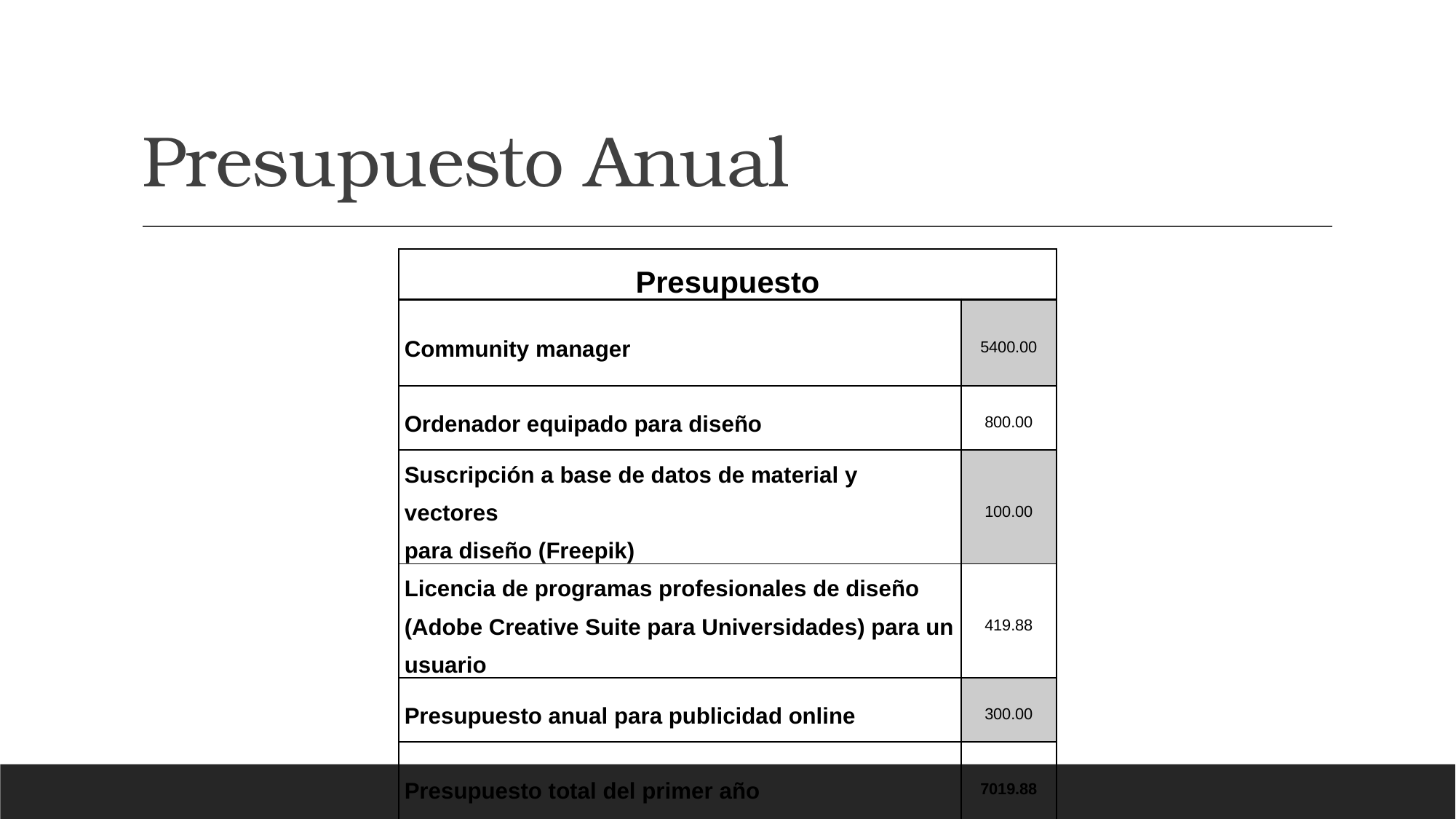

# Presupuesto Anual
| Presupuesto |  |
| --- | --- |
| Community manager | 5400.00 |
| Ordenador equipado para diseño | 800.00 |
| Suscripción a base de datos de material y vectores para diseño (Freepik) | 100.00 |
| Licencia de programas profesionales de diseño (Adobe Creative Suite para Universidades) para un usuario | 419.88 |
| Presupuesto anual para publicidad online | 300.00 |
| Presupuesto total del primer año | 7019.88 |